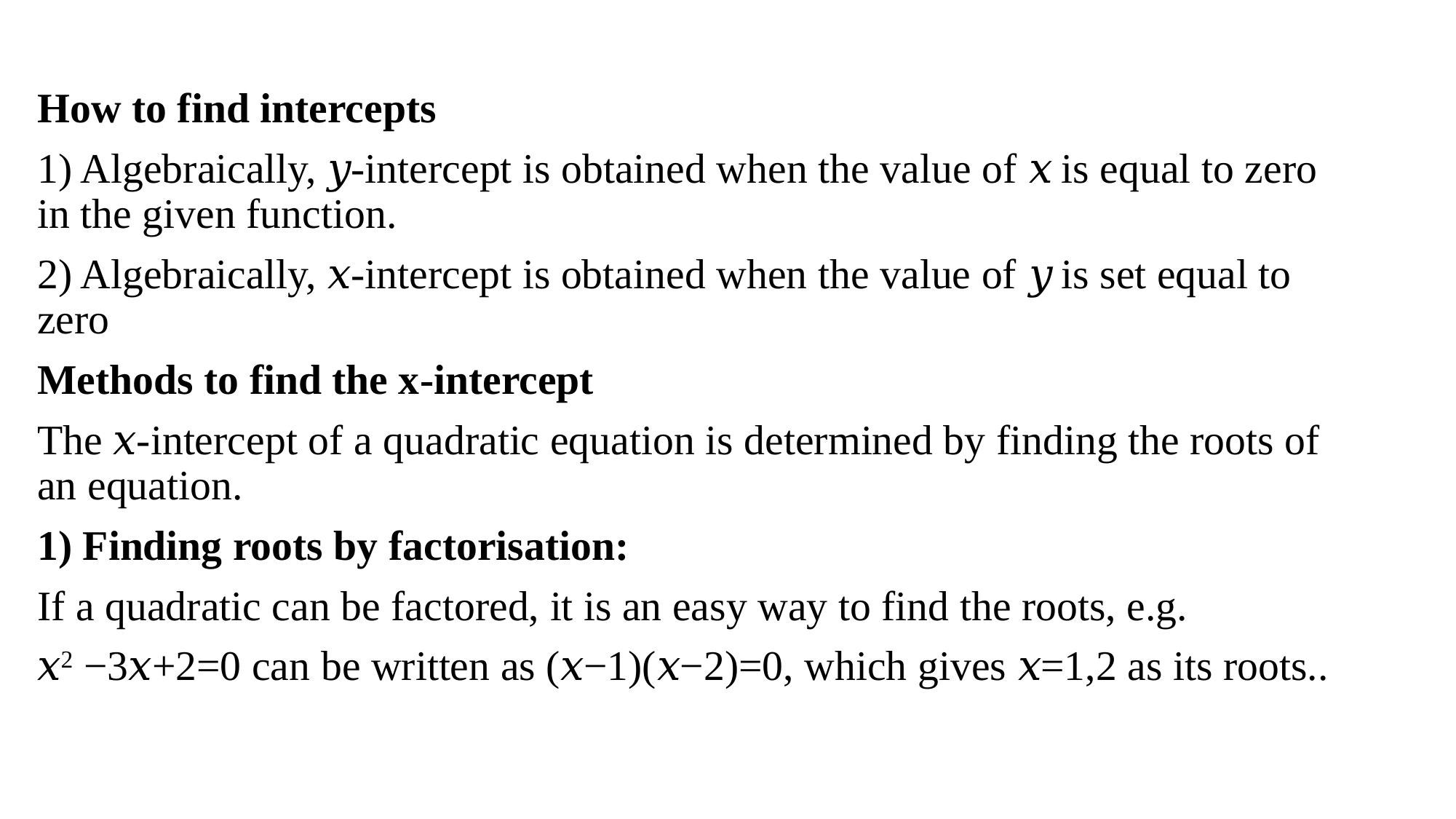

How to find intercepts
1) Algebraically, 𝑦-intercept is obtained when the value of 𝑥 is equal to zero in the given function.
2) Algebraically, 𝑥-intercept is obtained when the value of 𝑦 is set equal to zero
Methods to find the x-intercept
The 𝑥-intercept of a quadratic equation is determined by finding the roots of an equation.
1) Finding roots by factorisation:
If a quadratic can be factored, it is an easy way to find the roots, e.g.
𝑥2 −3𝑥+2=0 can be written as (𝑥−1)(𝑥−2)=0, which gives 𝑥=1,2 as its roots..